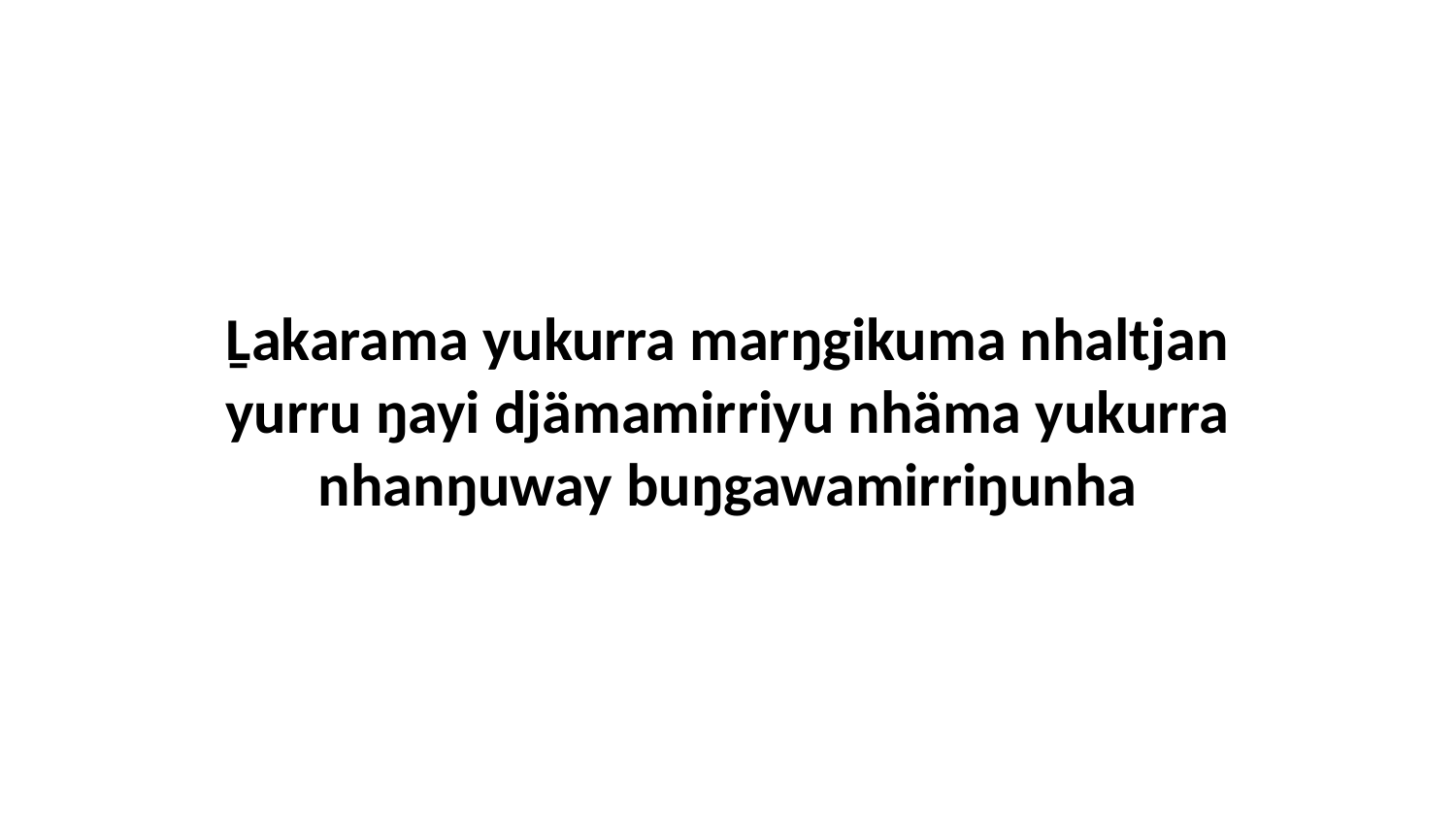

Ḻakarama yukurra marŋgikuma nhaltjan yurru ŋayi djämamirriyu nhäma yukurra nhanŋuway buŋgawamirriŋunha